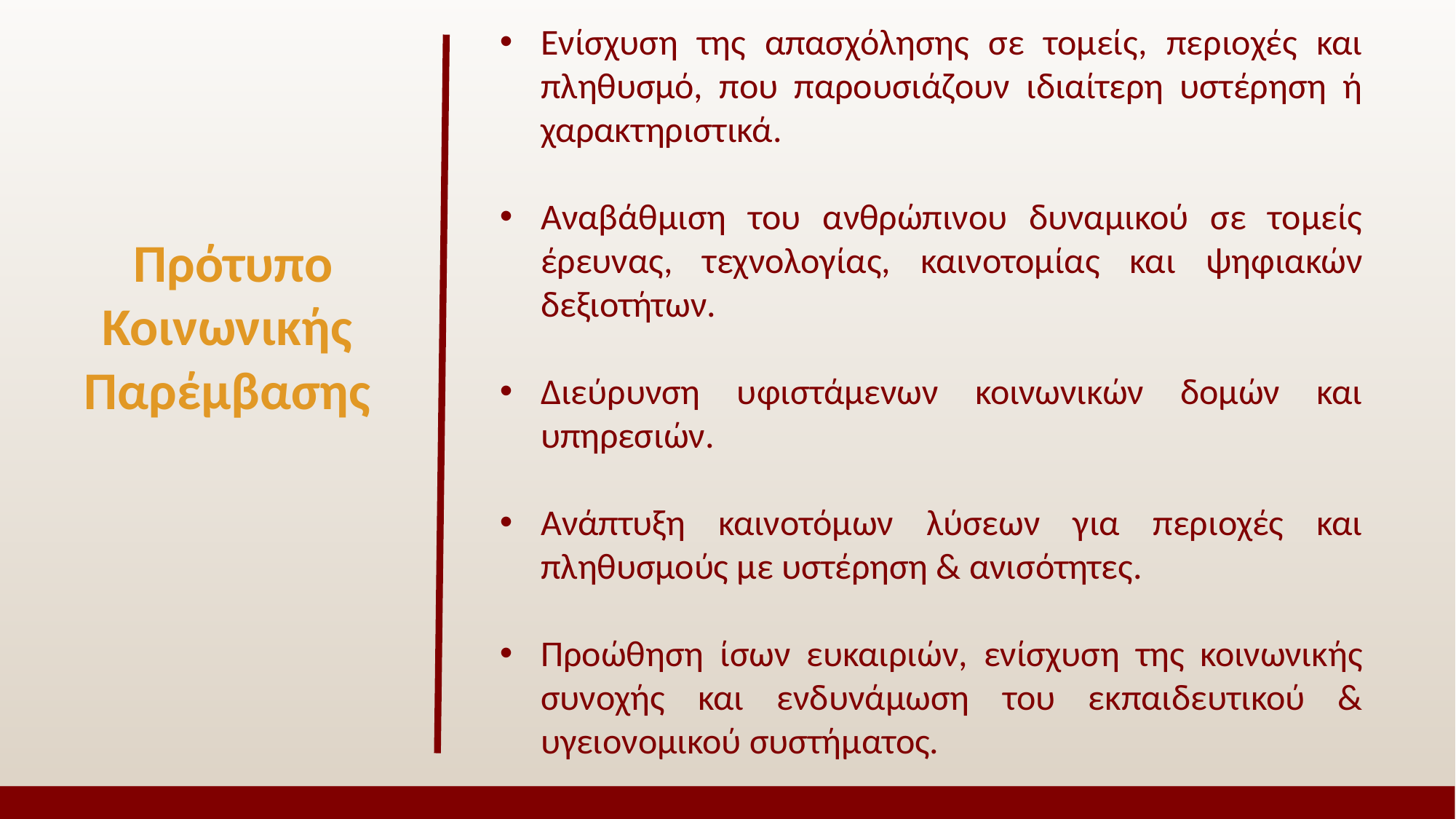

Ενίσχυση της απασχόλησης σε τομείς, περιοχές και πληθυσμό, που παρουσιάζουν ιδιαίτερη υστέρηση ή χαρακτηριστικά.

Αναβάθμιση του ανθρώπινου δυναμικού σε τομείς έρευνας, τεχνολογίας, καινοτομίας και ψηφιακών δεξιοτήτων.

Διεύρυνση υφιστάμενων κοινωνικών δομών και υπηρεσιών.

Ανάπτυξη καινοτόμων λύσεων για περιοχές και πληθυσμούς με υστέρηση & ανισότητες.

Προώθηση ίσων ευκαιριών, ενίσχυση της κοινωνικής συνοχής και ενδυνάμωση του εκπαιδευτικού & υγειονομικού συστήματος.
Πρότυπο Κοινωνικής
Παρέμβασης